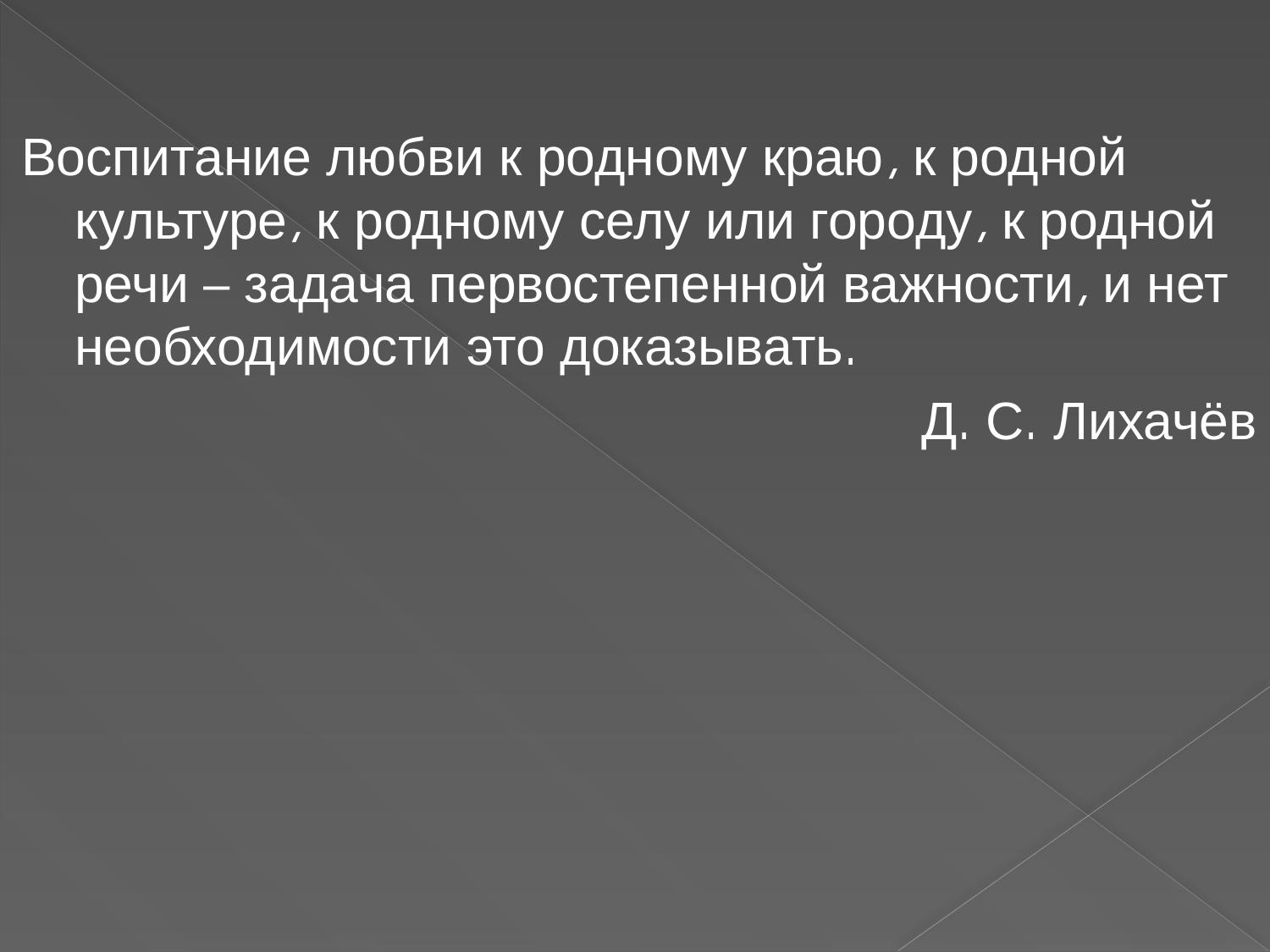

Воспитание любви к родному краю, к родной культуре, к родному селу или городу, к родной речи – задача первостепенной важности, и нет необходимости это доказывать.
Д. С. Лихачёв